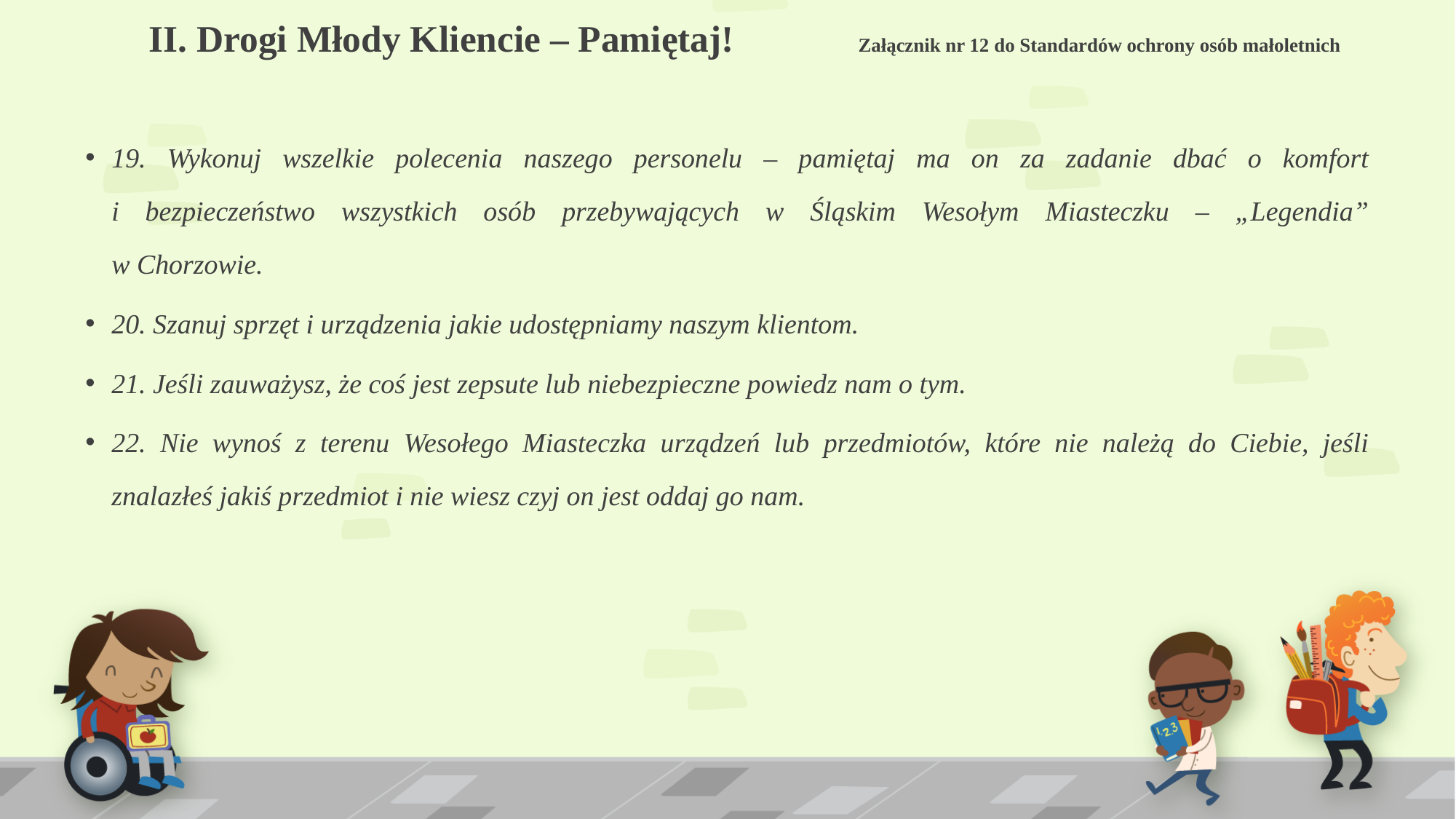

# II. Drogi Młody Kliencie – Pamiętaj!             Załącznik nr 12 do Standardów ochrony osób małoletnich

19. Wykonuj wszelkie polecenia naszego personelu – pamiętaj ma on za zadanie dbać o komfort
i bezpieczeństwo wszystkich osób przebywających w Śląskim Wesołym Miasteczku – „Legendia”
w Chorzowie.
20. Szanuj sprzęt i urządzenia jakie udostępniamy naszym klientom.
21. Jeśli zauważysz, że coś jest zepsute lub niebezpieczne powiedz nam o tym.
22. Nie wynoś z terenu Wesołego Miasteczka urządzeń lub przedmiotów, które nie należą do Ciebie, jeśli znalazłeś jakiś przedmiot i nie wiesz czyj on jest oddaj go nam.